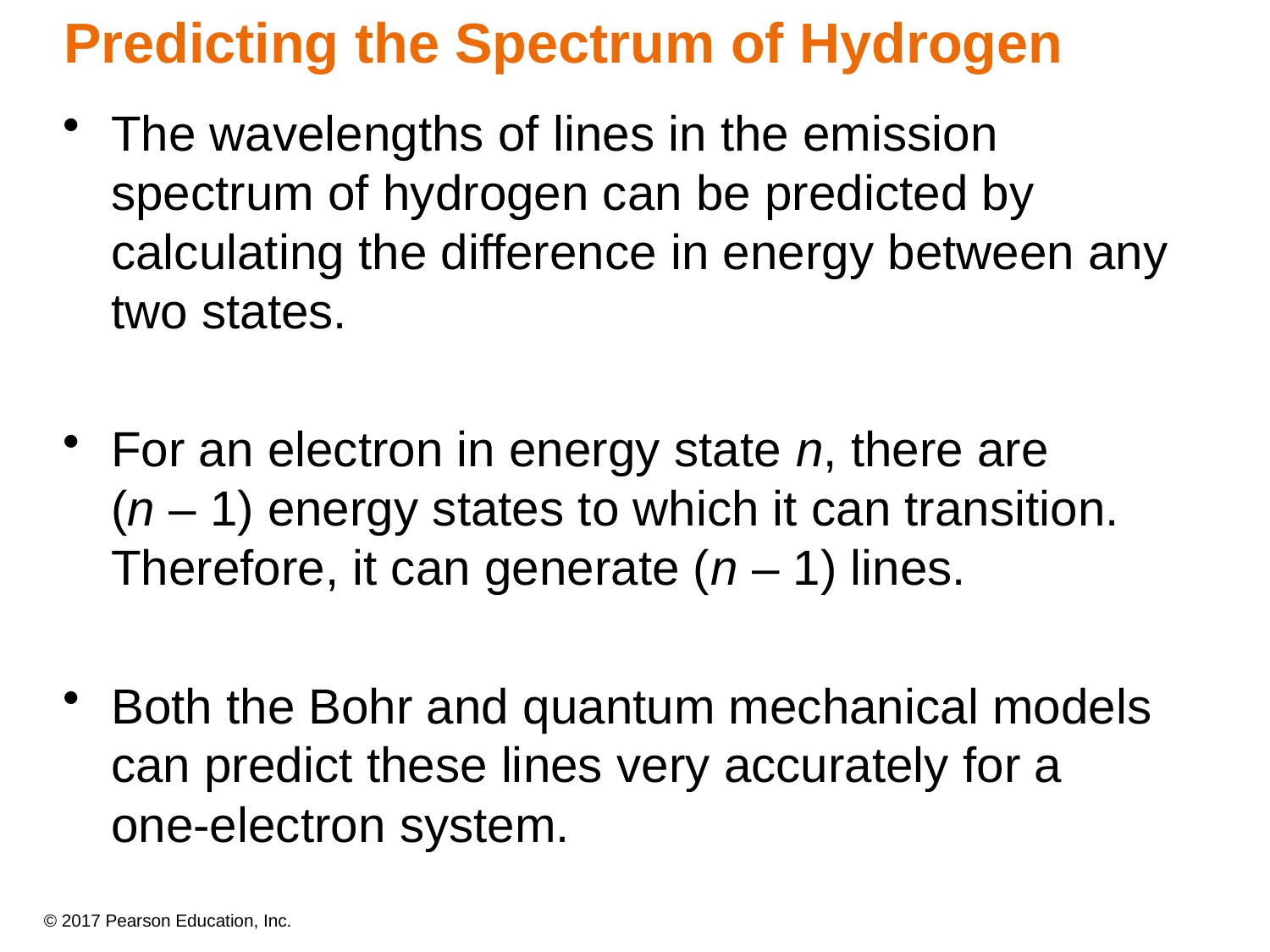

# Predicting the Spectrum of Hydrogen
The wavelengths of lines in the emission spectrum of hydrogen can be predicted by calculating the difference in energy between any two states.

For an electron in energy state n, there are
(n – 1) energy states to which it can transition. Therefore, it can generate (n – 1) lines.

Both the Bohr and quantum mechanical models can predict these lines very accurately for a
one-electron system.